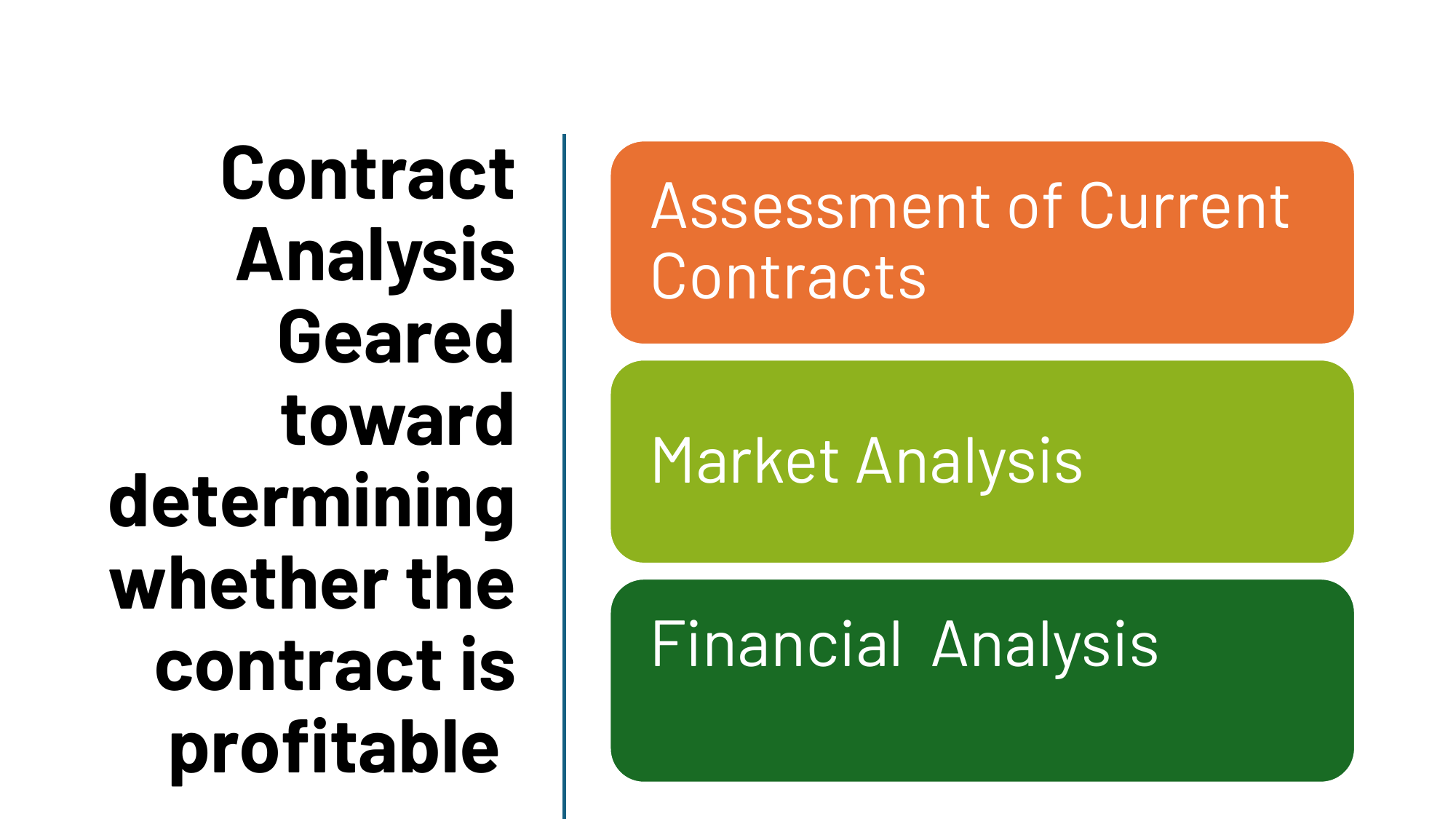

# Contract Analysis Geared toward determining whether the contract is profitable
Assessment of Current Contracts
Market Analysis
Financial  Analysis